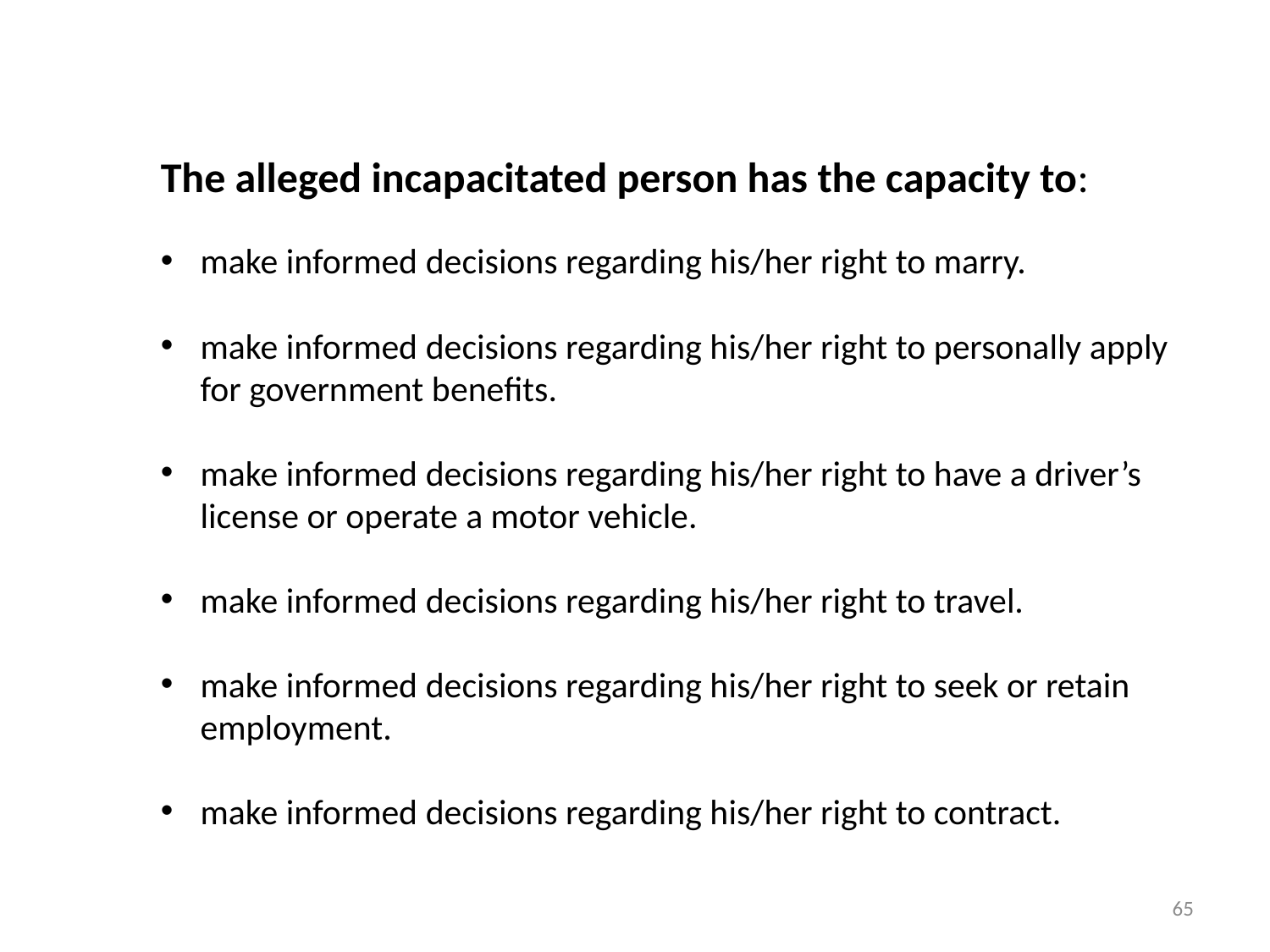

The alleged incapacitated person has the capacity to:

make informed decisions regarding his/her right to marry.

make informed decisions regarding his/her right to personally apply for government benefits.

make informed decisions regarding his/her right to have a driver’s license or operate a motor vehicle.

make informed decisions regarding his/her right to travel.

make informed decisions regarding his/her right to seek or retain employment.

make informed decisions regarding his/her right to contract.
65